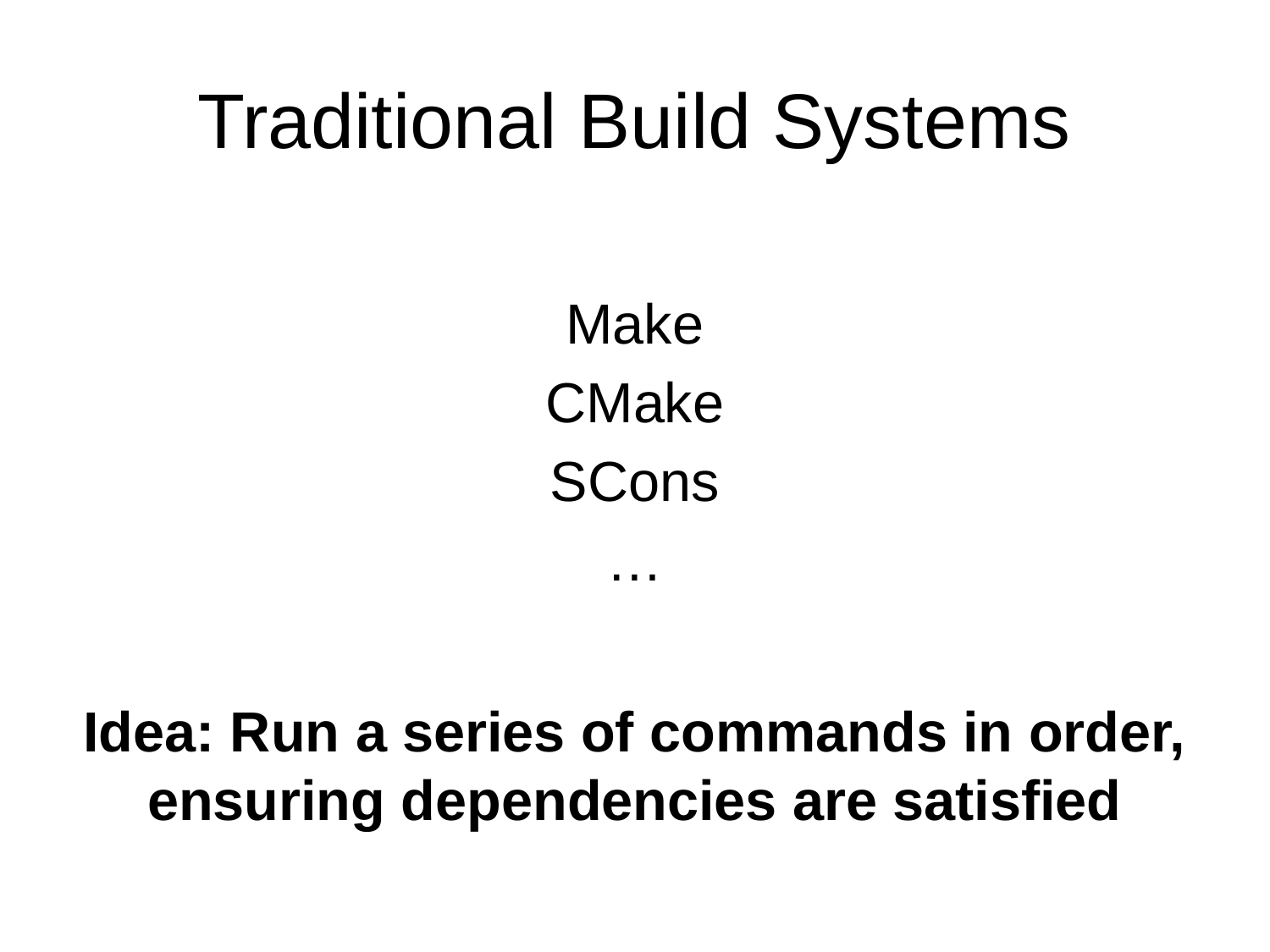

# Traditional Build Systems
Make
CMake
SCons
…
Idea: Run a series of commands in order, ensuring dependencies are satisfied